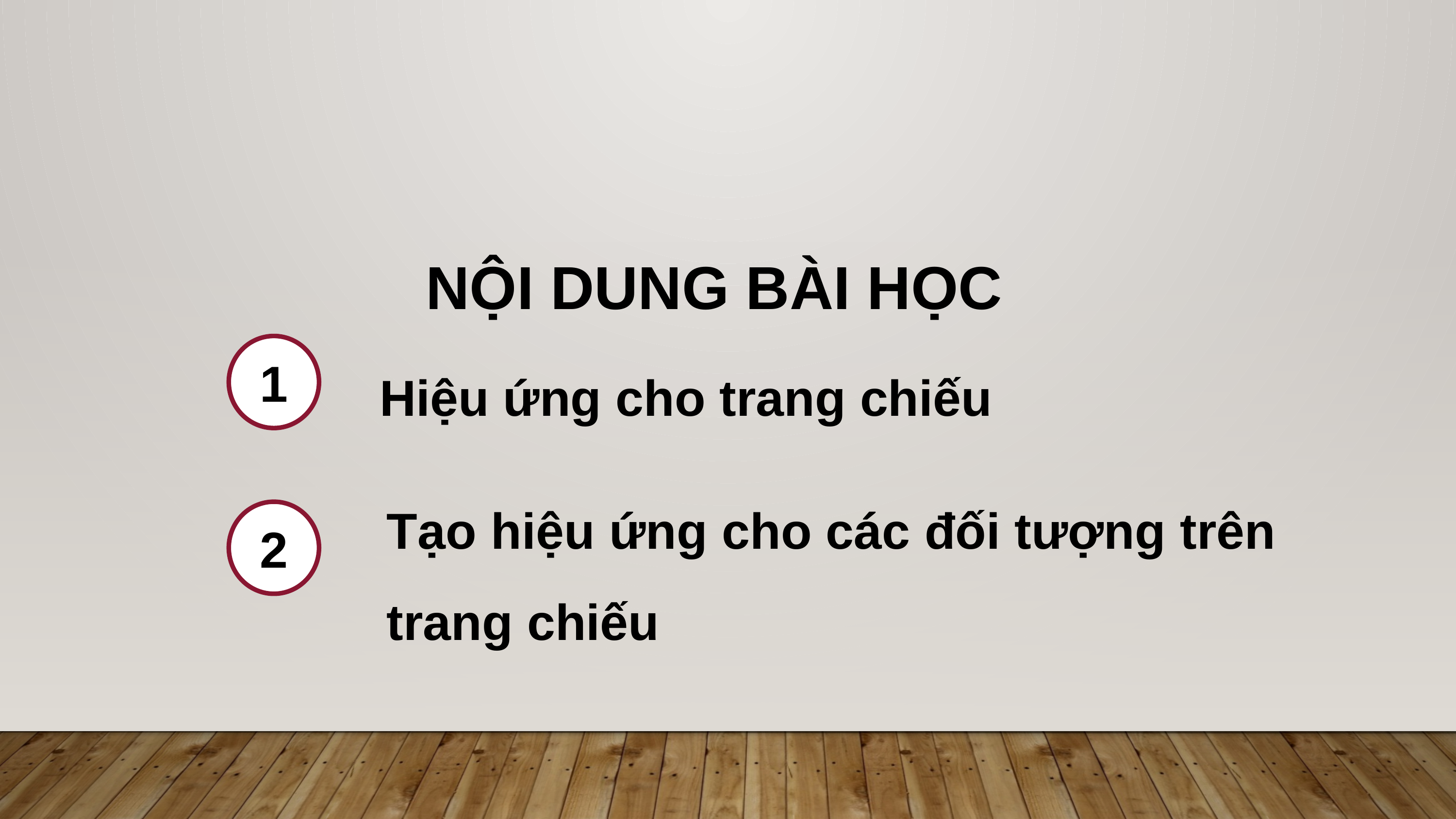

NỘI DUNG BÀI HỌC
Hiệu ứng cho trang chiếu
1
Tạo hiệu ứng cho các đối tượng trên trang chiếu
2